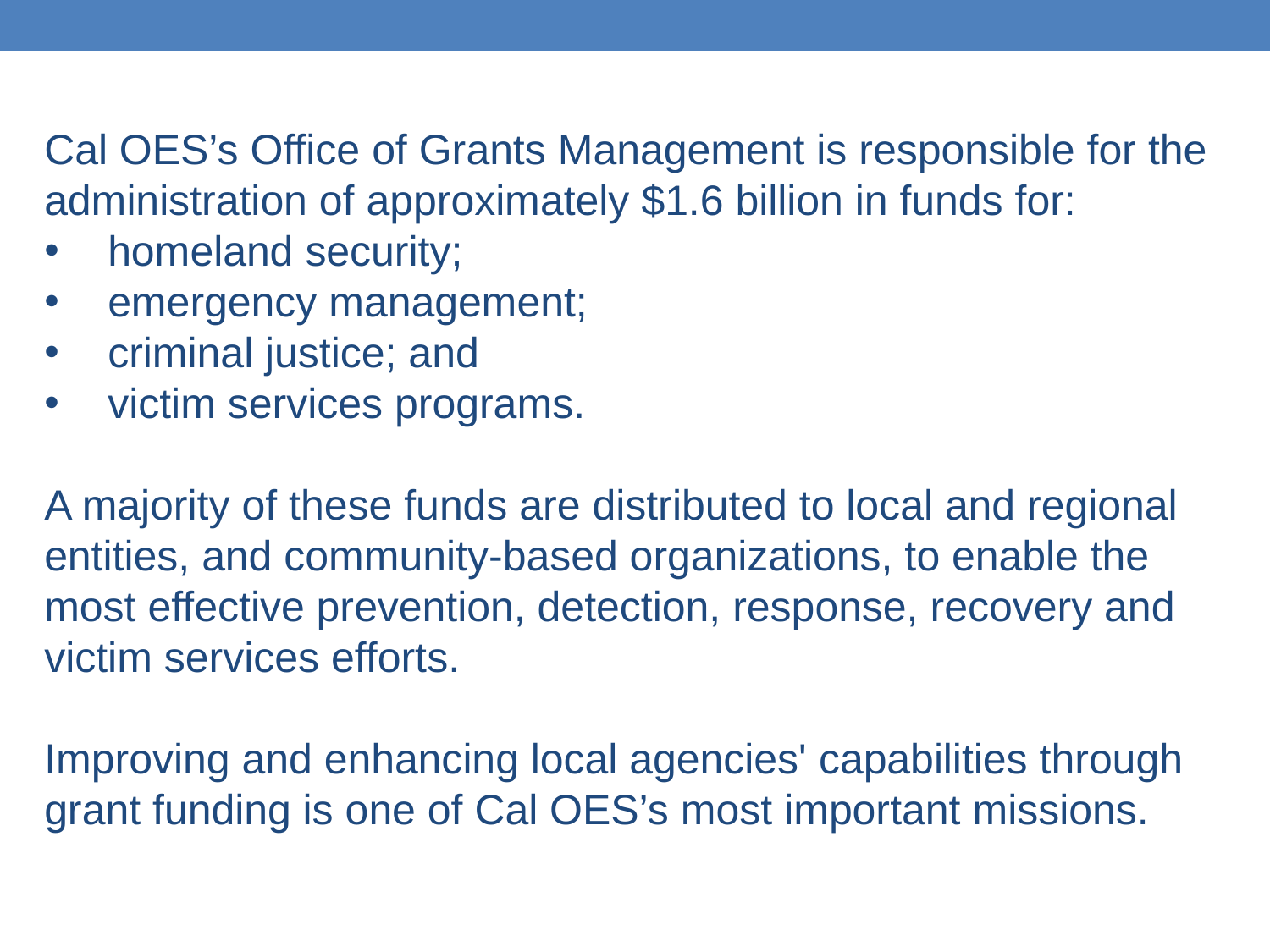

Cal OES’s Office of Grants Management is responsible for the administration of approximately $1.6 billion in funds for:
homeland security;
emergency management;
criminal justice; and
victim services programs.

A majority of these funds are distributed to local and regional entities, and community-based organizations, to enable the most effective prevention, detection, response, recovery and victim services efforts.

Improving and enhancing local agencies'​ capabilities through grant funding is one of Cal OES’s most important missions.